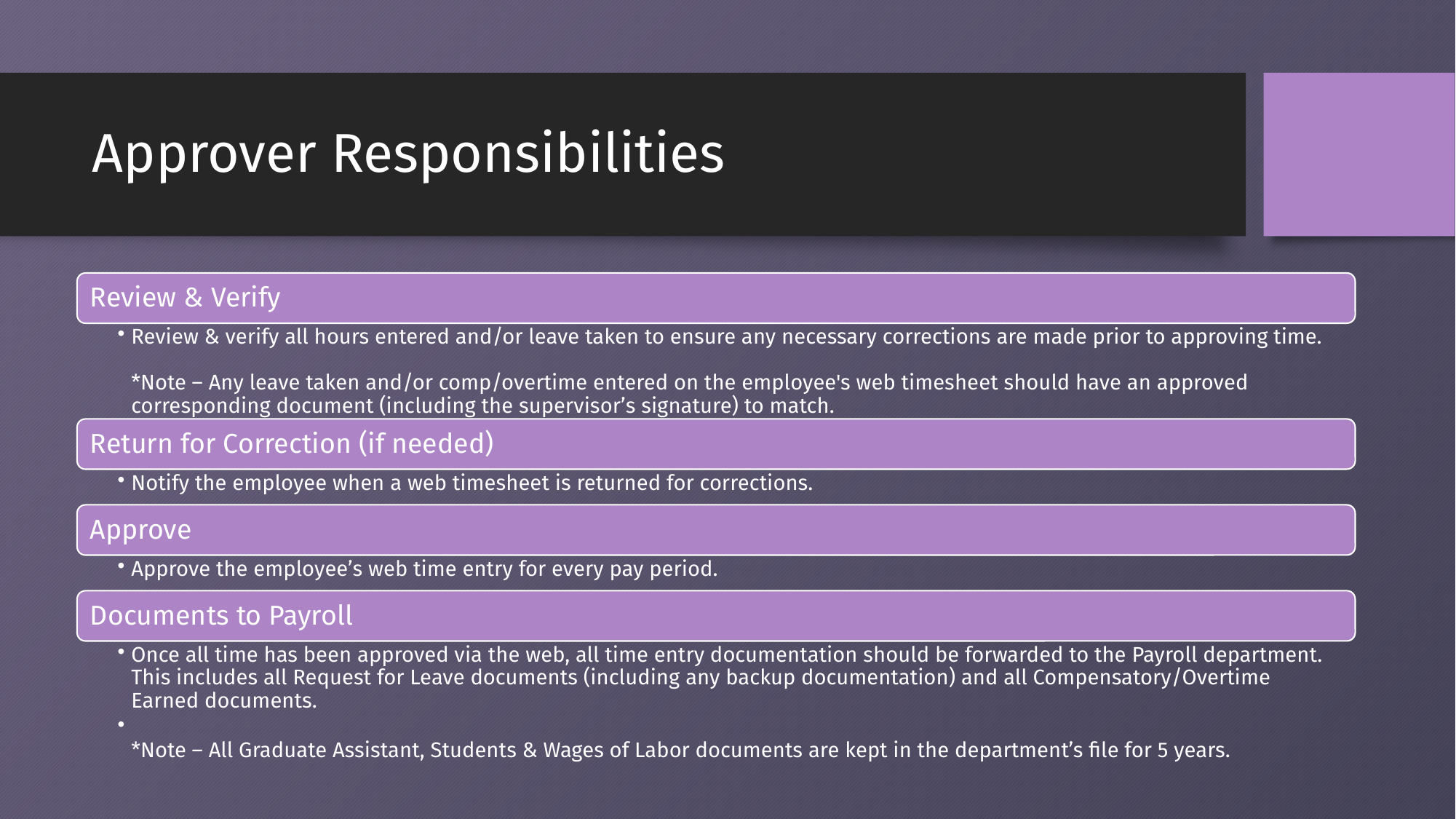

# Approver Responsibilities
Review & Verify
Review & verify all hours entered and/or leave taken to ensure any necessary corrections are made prior to approving time.
*Note – Any leave taken and/or comp/overtime entered on the employee's web timesheet should have an approved corresponding document (including the supervisor’s signature) to match.
Return for Correction (if needed)
Notify the employee when a web timesheet is returned for corrections.
Approve
Approve the employee’s web time entry for every pay period.
Documents to Payroll
Once all time has been approved via the web, all time entry documentation should be forwarded to the Payroll department. This includes all Request for Leave documents (including any backup documentation) and all Compensatory/Overtime Earned documents.
*Note – All Graduate Assistant, Students & Wages of Labor documents are kept in the department’s file for 5 years.